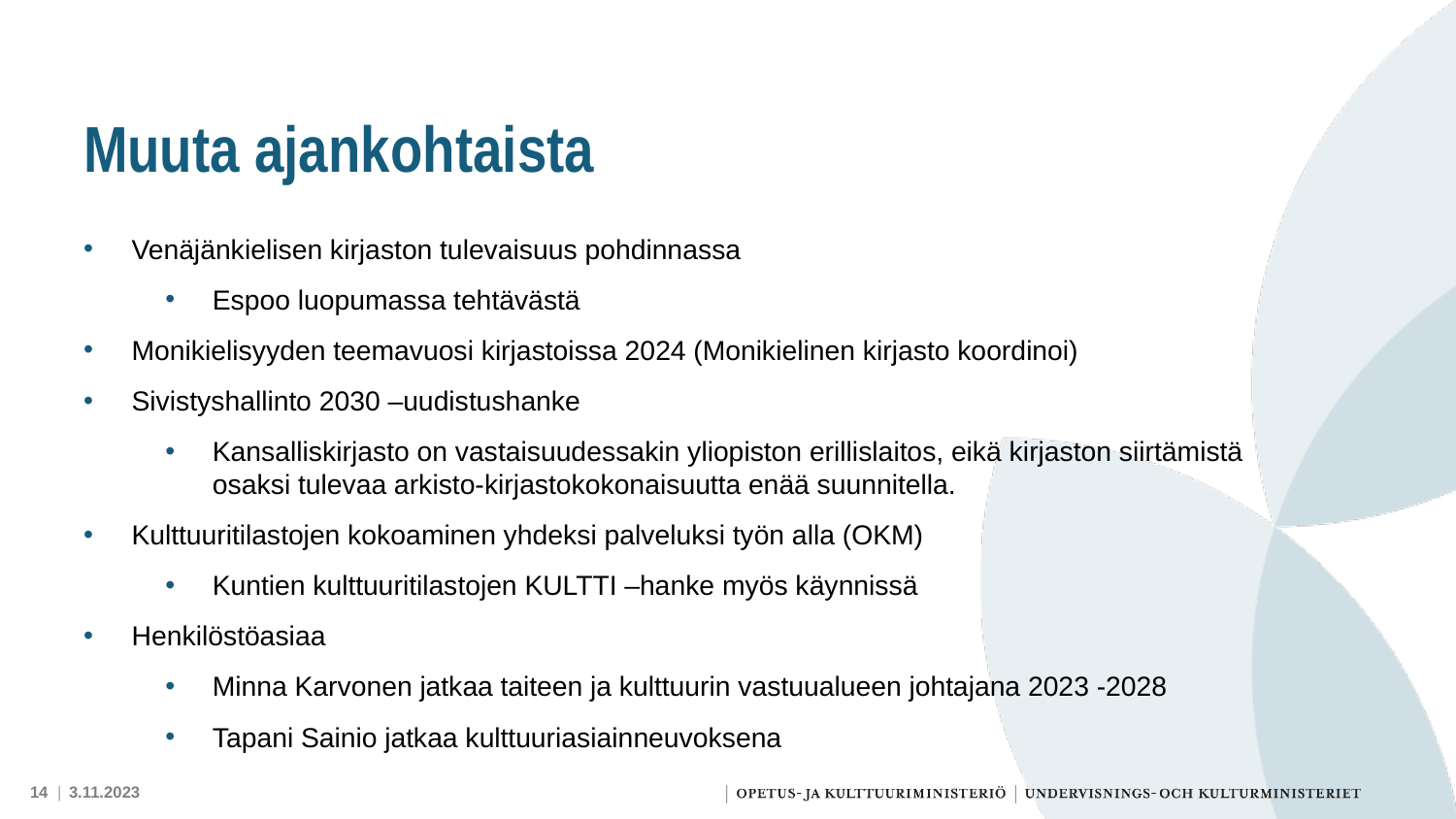

# Muuta ajankohtaista
Venäjänkielisen kirjaston tulevaisuus pohdinnassa
Espoo luopumassa tehtävästä
Monikielisyyden teemavuosi kirjastoissa 2024 (Monikielinen kirjasto koordinoi)
Sivistyshallinto 2030 –uudistushanke
Kansalliskirjasto on vastaisuudessakin yliopiston erillislaitos, eikä kirjaston siirtämistä osaksi tulevaa arkisto-kirjastokokonaisuutta enää suunnitella.
Kulttuuritilastojen kokoaminen yhdeksi palveluksi työn alla (OKM)
Kuntien kulttuuritilastojen KULTTI –hanke myös käynnissä
Henkilöstöasiaa
Minna Karvonen jatkaa taiteen ja kulttuurin vastuualueen johtajana 2023 -2028
Tapani Sainio jatkaa kulttuuriasiainneuvoksena

14  |
3.11.2023